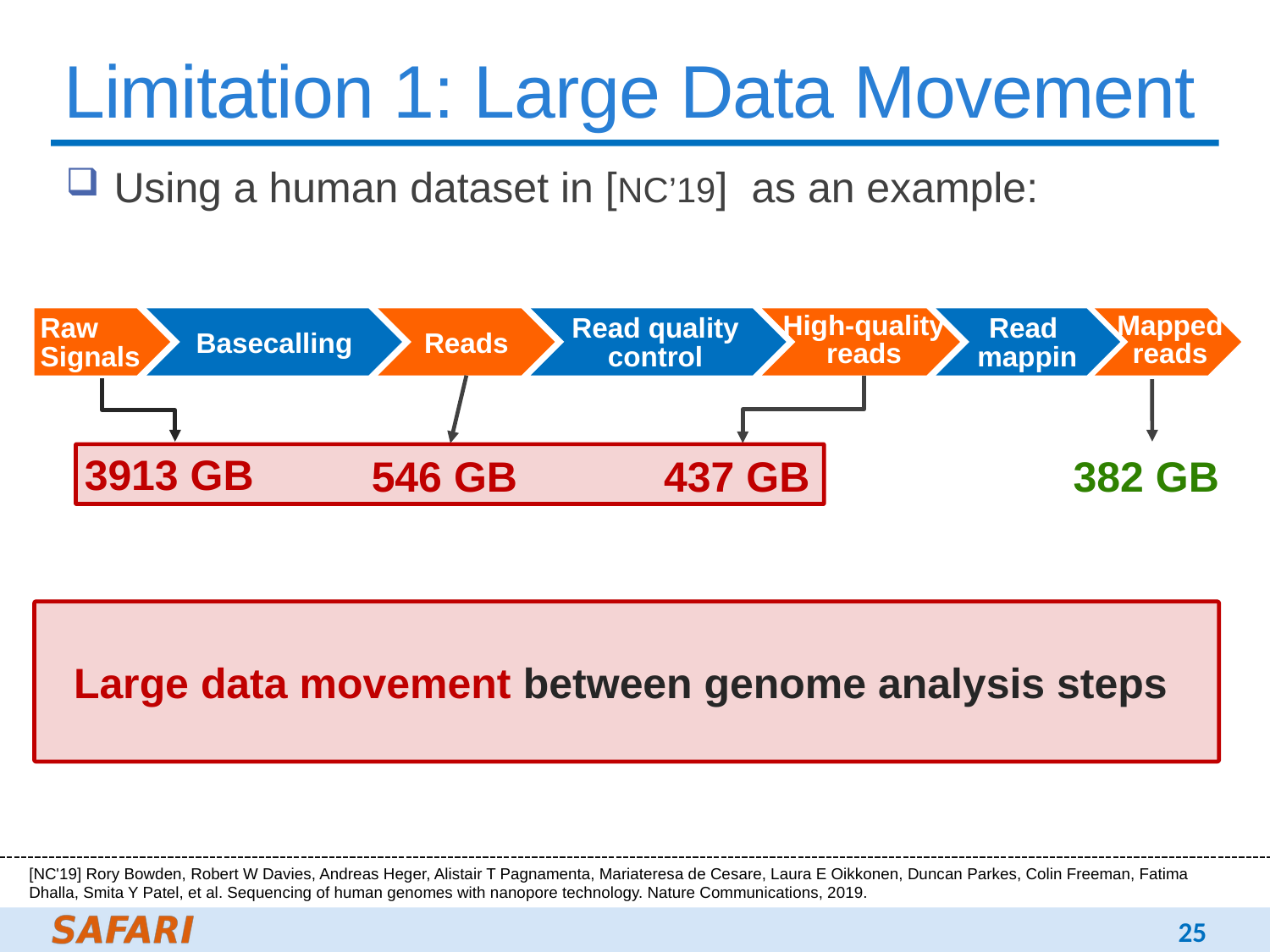

# Limitation 1: Large Data Movement
Using a human dataset in [NC’19]  as an example:
High-quality
reads

Mapped
reads

Raw Signals
Basecalling
Reads

Read quality
control

Read
mapping
3913 GB
382 GB
546 GB
437 GB

Large data movement between genome analysis steps
[NC'19] Rory Bowden, Robert W Davies, Andreas Heger, Alistair T Pagnamenta, Mariateresa de Cesare, Laura E Oikkonen, Duncan Parkes, Colin Freeman, Fatima Dhalla, Smita Y Patel, et al. Sequencing of human genomes with nanopore technology. Nature Communications, 2019.
25